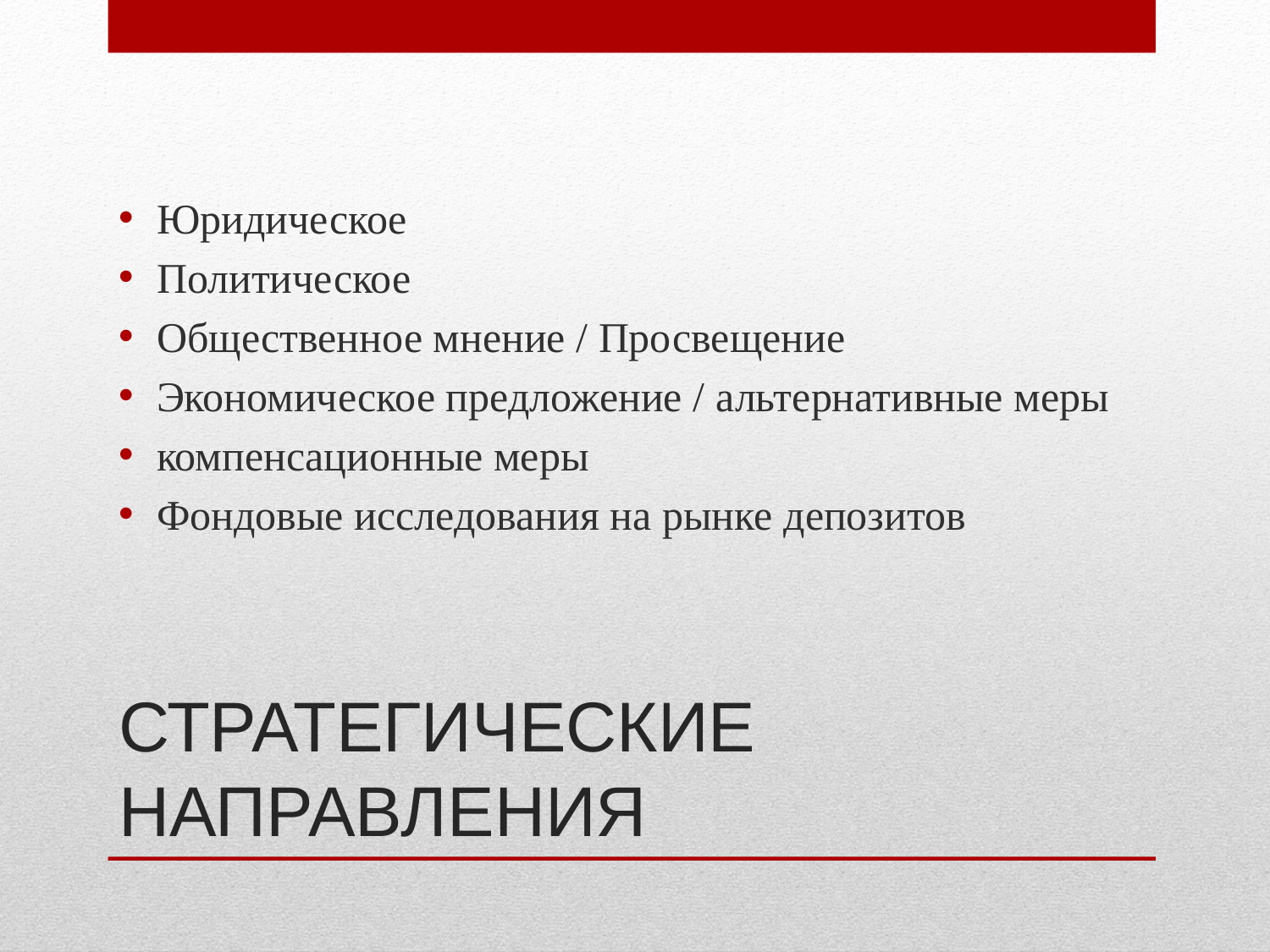

Юридическое
Политическое
Общественное мнение / Просвещение
Экономическое предложение / альтернативные меры
компенсационные меры
Фондовые исследования на рынке депозитов
# СТРАТЕГИЧЕСКИЕ НАПРАВЛЕНИЯ